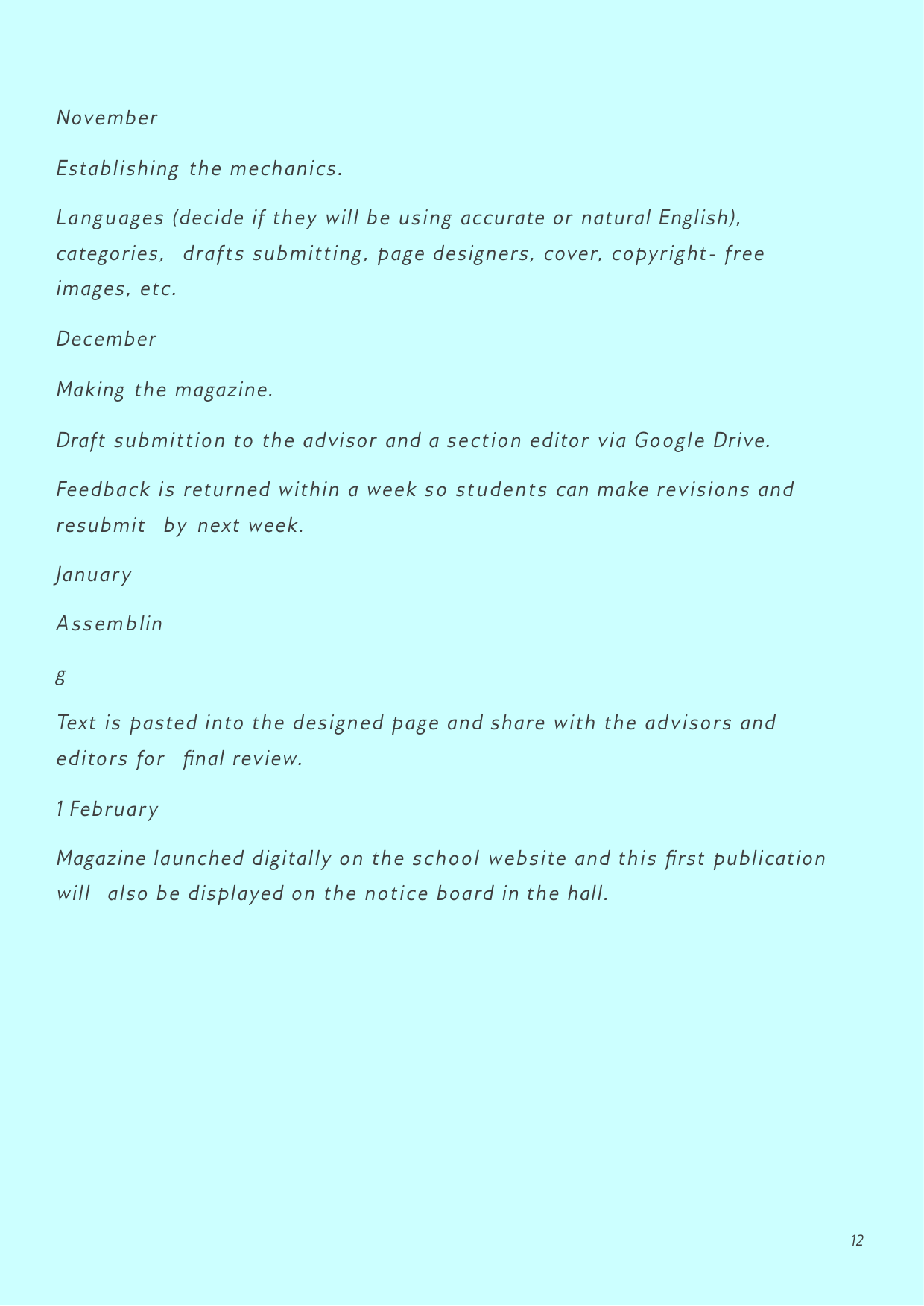

November

Establishing the mechanics.
Languages (decide if they will be using accurate or natural English), categories,  drafts submitting, page designers, cover, copyright- free images, etc.

December

Making the magazine.

Draft submittion to the advisor and a section editor via Google Drive.
Feedback is returned within a week so students can make revisions and resubmit  by next week.
January  Assembling
Text is pasted into the designed page and share with the advisors and editors for  final review.

1 February
Magazine launched digitally on the school website and this first publication will  also be displayed on the notice board in the hall.
12